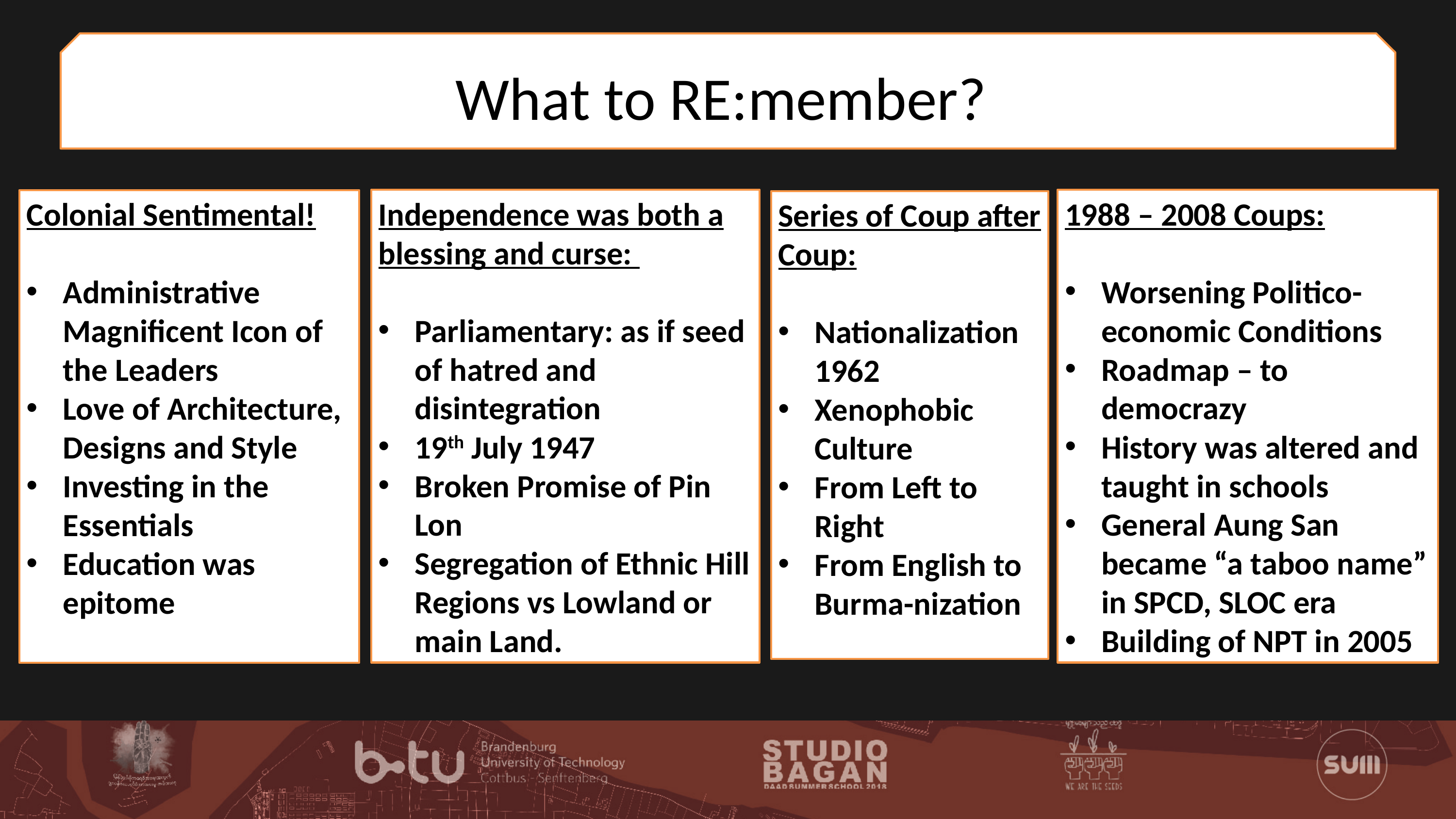

What to RE:member?
1988 – 2008 Coups:

Worsening Politico-economic Conditions
Roadmap – to democrazy
History was altered and taught in schools
General Aung San became “a taboo name” in SPCD, SLOC era
Building of NPT in 2005
Independence was both a blessing and curse:

Parliamentary: as if seed of hatred and disintegration
19th July 1947
Broken Promise of Pin Lon
Segregation of Ethnic Hill Regions vs Lowland or main Land.
Colonial Sentimental!

Administrative Magnificent Icon of the Leaders
Love of Architecture, Designs and Style
Investing in the Essentials
Education was epitome

Series of Coup after Coup:

Nationalization 1962
Xenophobic Culture
From Left to Right
From English to Burma-nization